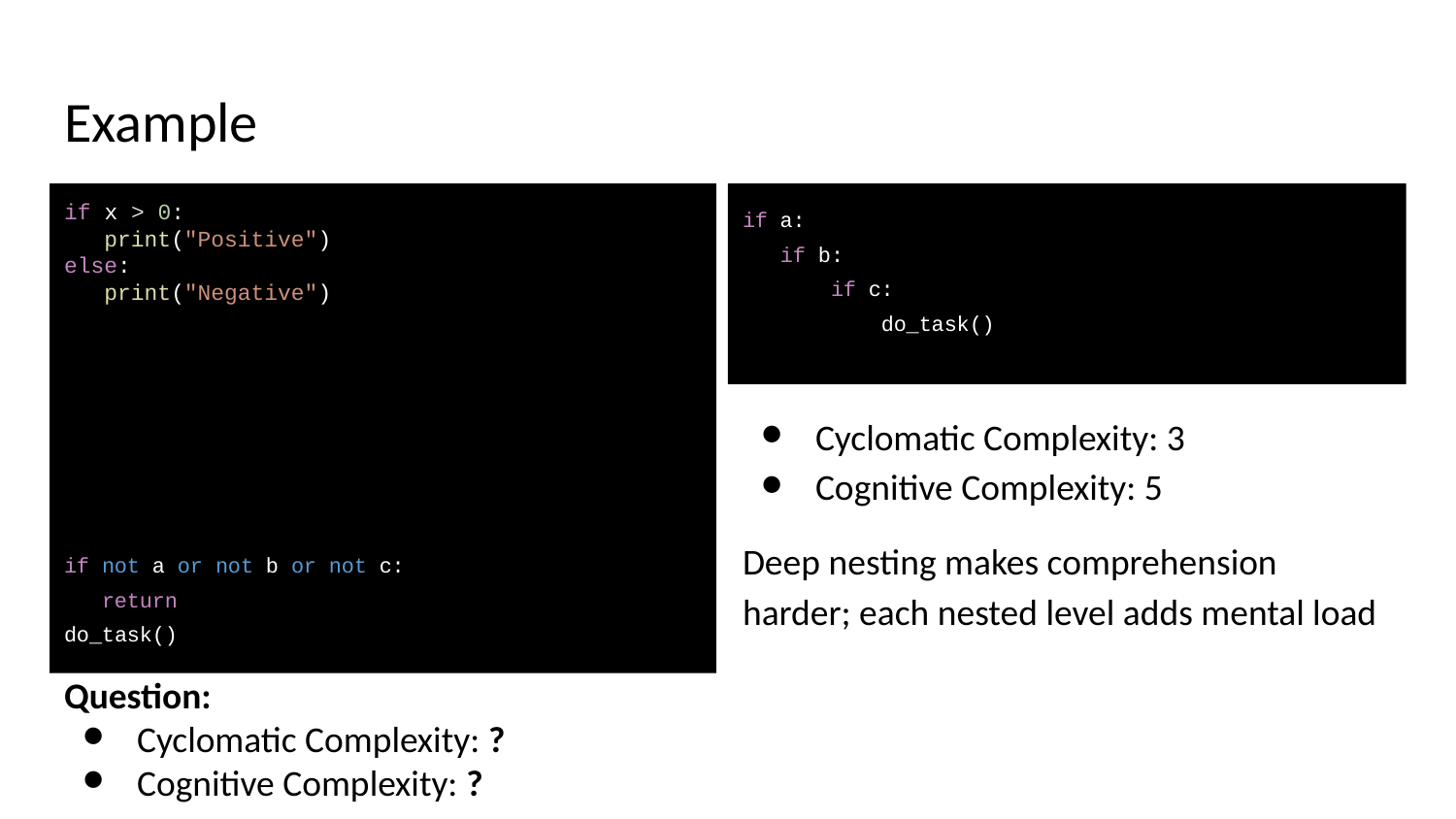

# Example
if x > 0:
   print("Positive")
else:
   print("Negative")
if a:
   if b:
       if c:
           do_task()

Cyclomatic Complexity: 2
Cognitive Complexity: 1
Single decision, easy to read
Cyclomatic Complexity: 3
Cognitive Complexity: 5
Deep nesting makes comprehension harder; each nested level adds mental load
if not a or not b or not c:
   return
do_task()
Question:
Cyclomatic Complexity: ?
Cognitive Complexity: ?